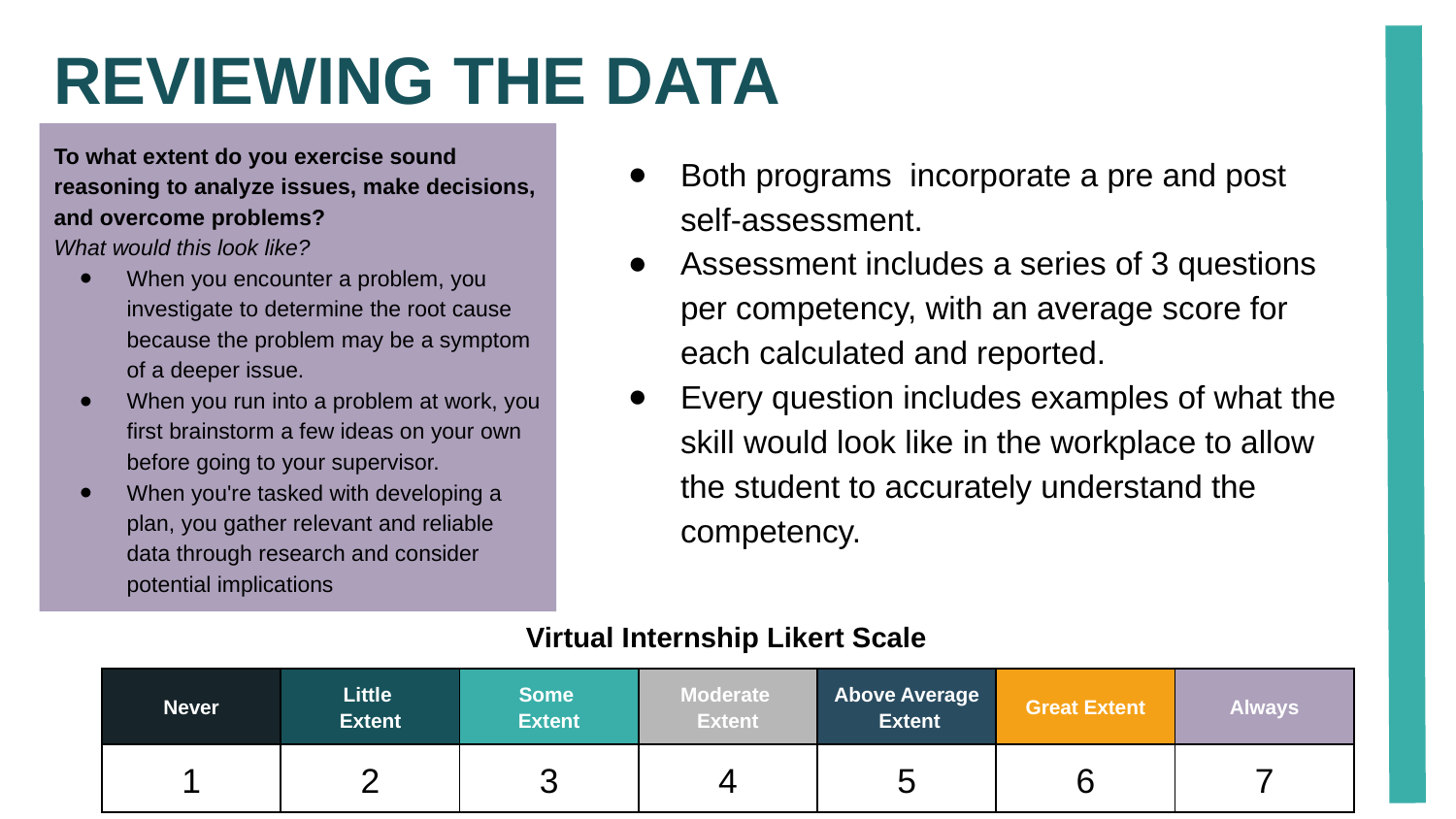

REVIEWING THE DATA
To what extent do you exercise sound reasoning to analyze issues, make decisions, and overcome problems?
What would this look like?
When you encounter a problem, you investigate to determine the root cause because the problem may be a symptom of a deeper issue.
When you run into a problem at work, you first brainstorm a few ideas on your own before going to your supervisor.
When you're tasked with developing a plan, you gather relevant and reliable data through research and consider potential implications
Both programs  incorporate a pre and post self-assessment.
Assessment includes a series of 3 questions per competency, with an average score for each calculated and reported.
Every question includes examples of what the skill would look like in the workplace to allow the student to accurately understand the competency.
Virtual Internship Likert Scale
| Never | Little Extent | Some Extent | Moderate Extent | Above Average Extent | Great Extent | Always |
| --- | --- | --- | --- | --- | --- | --- |
| 1 | 2 | 3 | 4 | 5 | 6 | 7 |